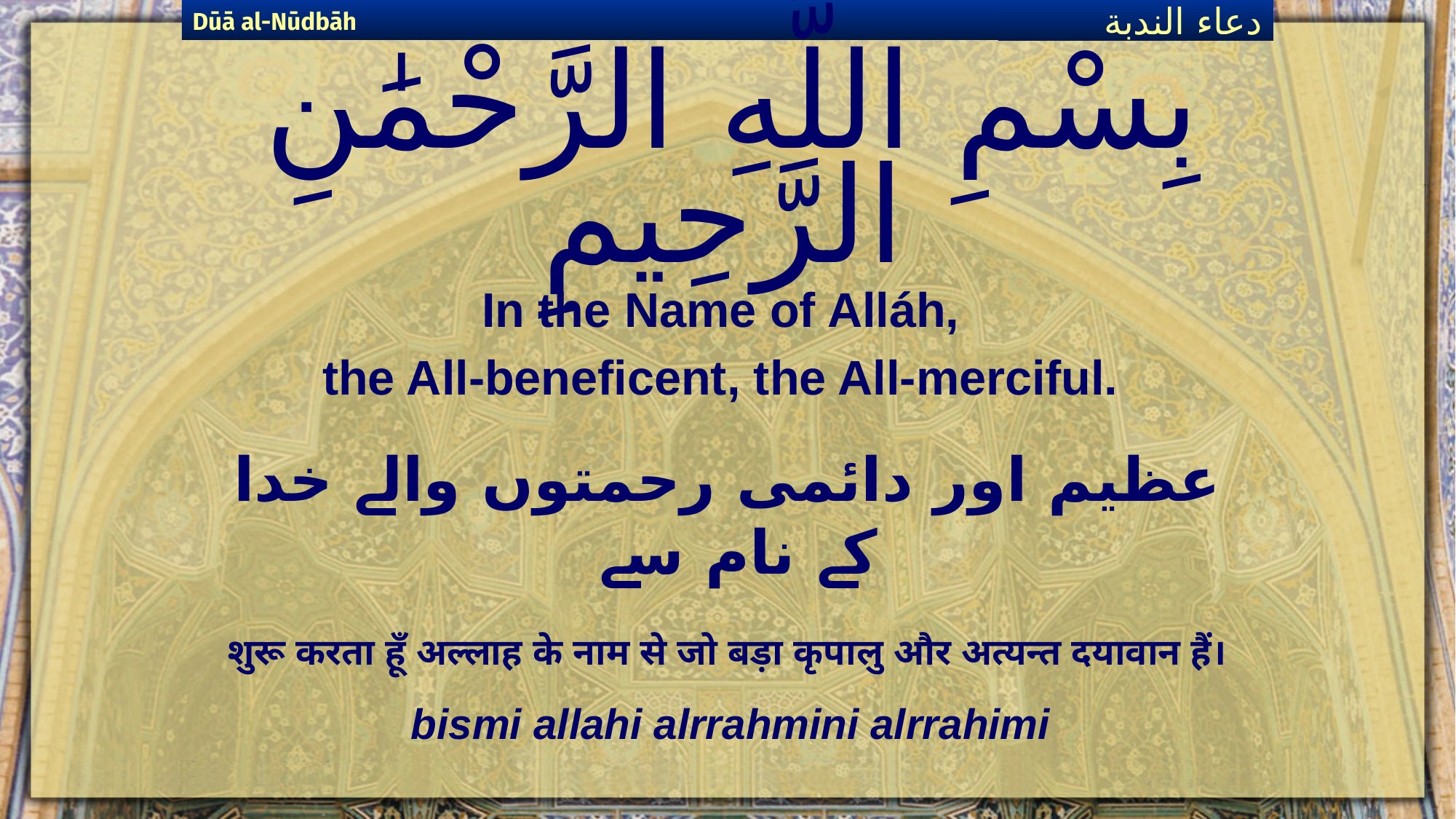

Dūā al-Nūdbāh
دعاء الندبة
# بِسْمِ اللَّهِ الرَّحْمَٰنِ الرَّحِيمِ
In the Name of Alláh,
the All-beneficent, the All-merciful.
عظیم اور دائمی رحمتوں والے خدا کے نام سے
शुरू करता हूँ अल्लाह के नाम से जो बड़ा कृपालु और अत्यन्त दयावान हैं।
bismi allahi alrrahmini alrrahimi